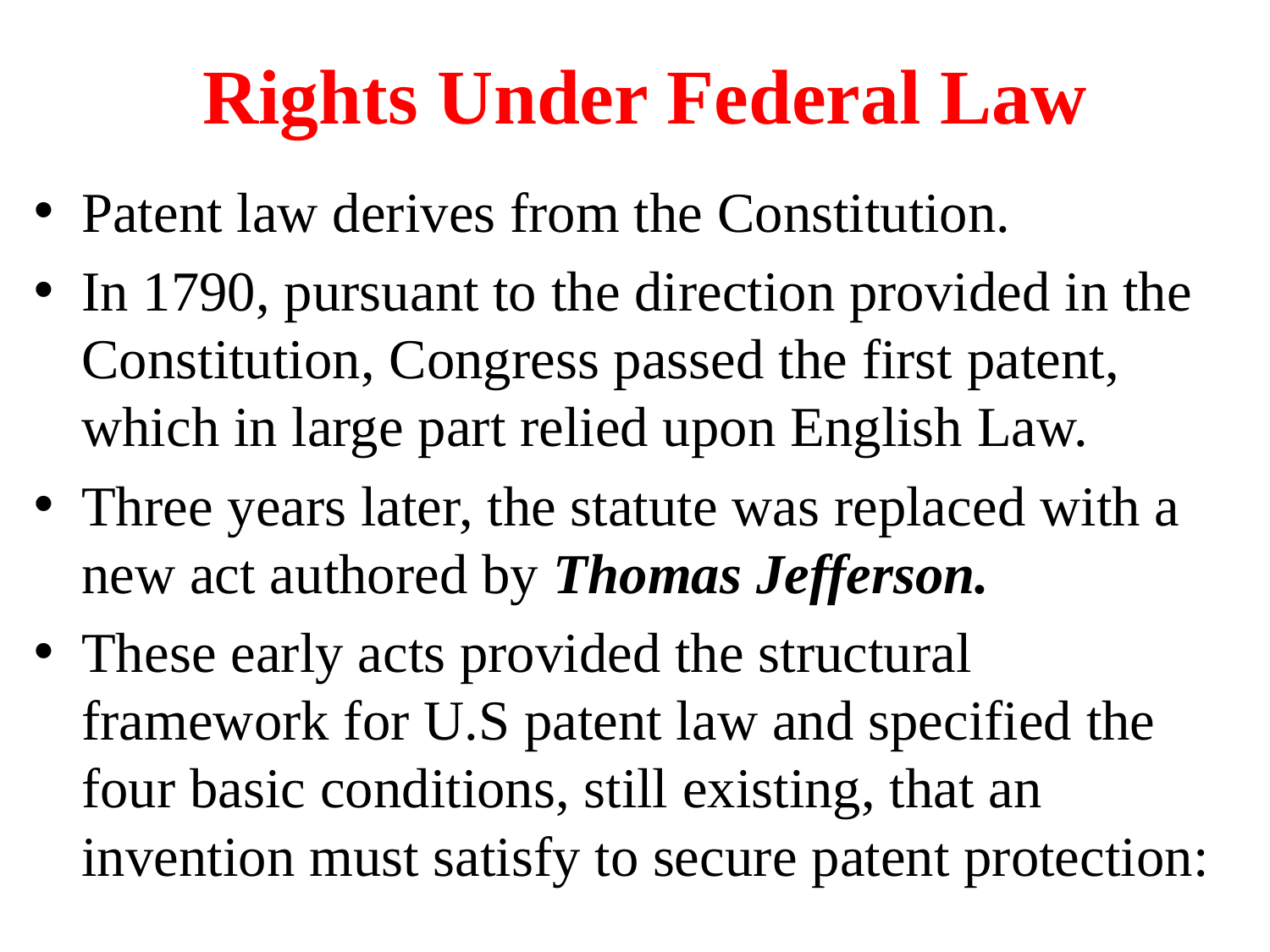

# Rights Under Federal Law
Patent law derives from the Constitution.
In 1790, pursuant to the direction provided in the Constitution, Congress passed the first patent, which in large part relied upon English Law.
Three years later, the statute was replaced with a new act authored by Thomas Jefferson.
These early acts provided the structural framework for U.S patent law and specified the four basic conditions, still existing, that an invention must satisfy to secure patent protection: